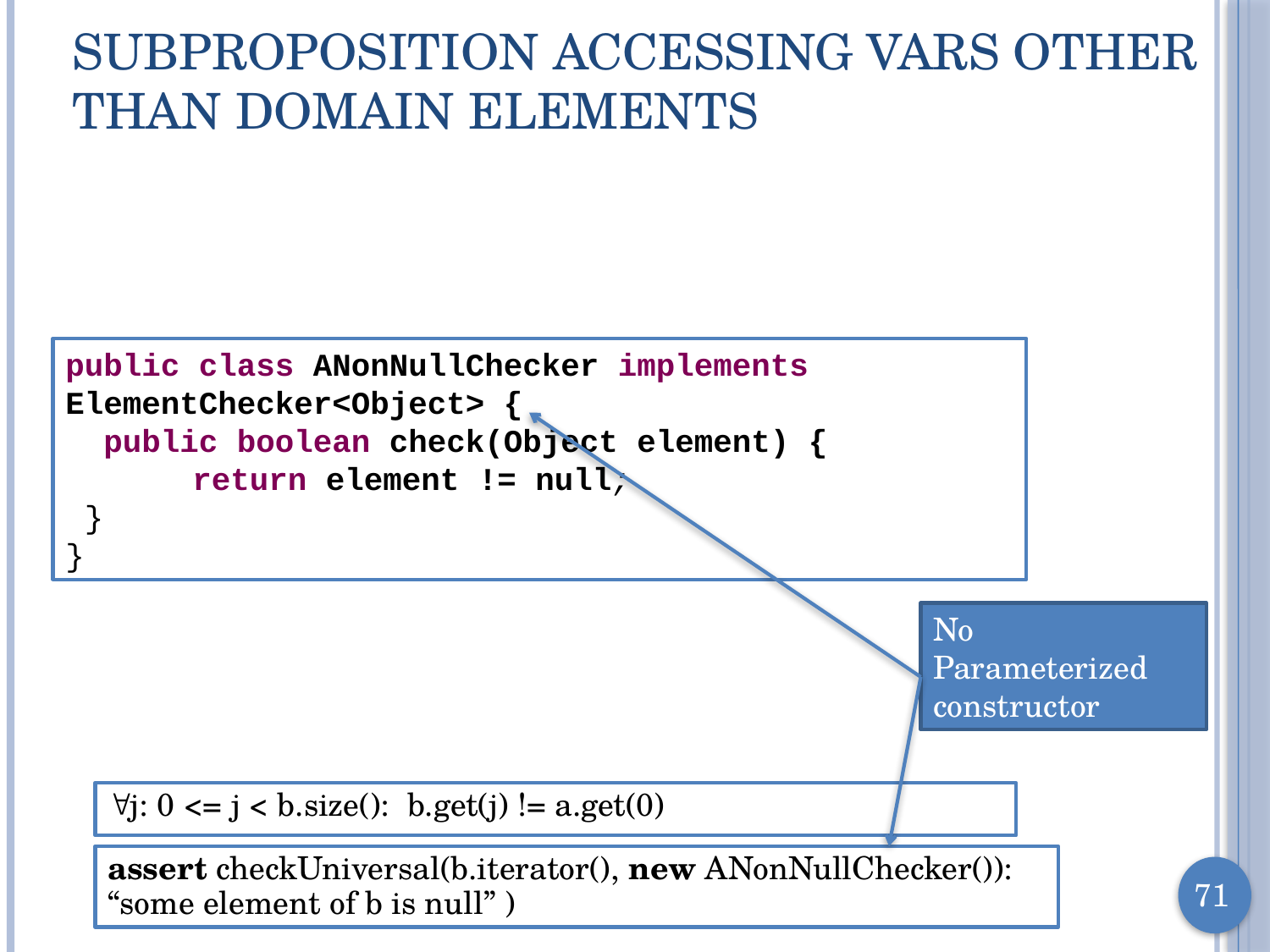

# Subproposition accessing vars other than domain elements
public class ANonNullChecker implements ElementChecker<Object> {
  public boolean check(Object element) {
	return element != null;
 }
}
No  Parameterized constructor
∀j: 0 <= j < b.size():  b.get(j) != a.get(0)

assert checkUniversal(b.iterator(), new ANonNullChecker()): “some element of b is null” )